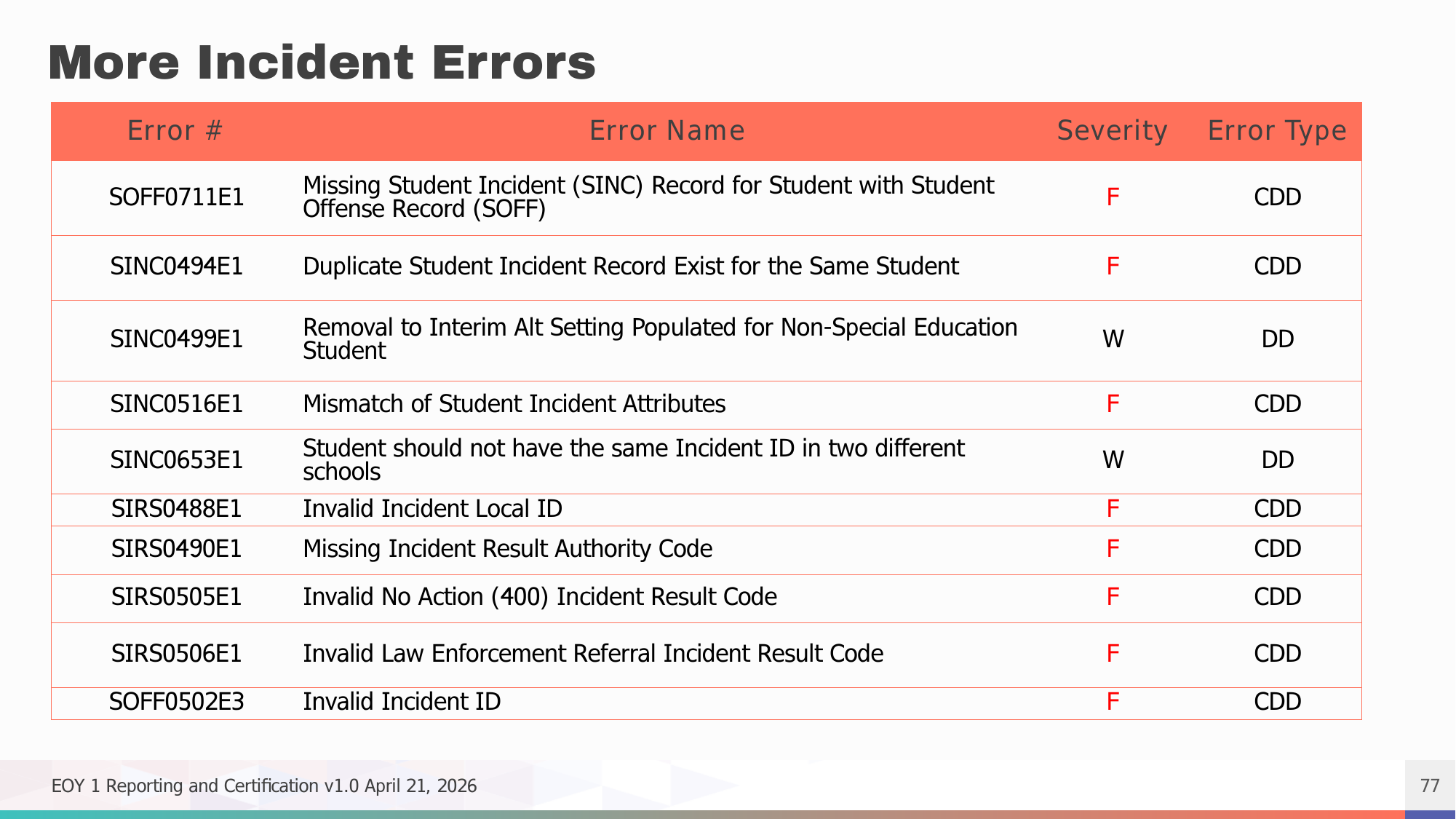

# More Incident Errors
| Error # | Error Name | Severity | Error Type |
| --- | --- | --- | --- |
| SOFF0711E1 | Missing Student Incident (SINC) Record for Student with Student Offense Record (SOFF) | F | CDD |
| SINC0494E1 | Duplicate Student Incident Record Exist for the Same Student | F | CDD |
| SINC0499E1 | Removal to Interim Alt Setting Populated for Non-Special Education Student | W | DD |
| SINC0516E1 | Mismatch of Student Incident Attributes | F | CDD |
| SINC0653E1 | Student should not have the same Incident ID in two different schools | W | DD |
| SIRS0488E1 | Invalid Incident Local ID | F | CDD |
| SIRS0490E1 | Missing Incident Result Authority Code | F | CDD |
| SIRS0505E1 | Invalid No Action (400) Incident Result Code | F | CDD |
| SIRS0506E1 | Invalid Law Enforcement Referral Incident Result Code | F | CDD |
| SOFF0502E3 | Invalid Incident ID | F | CDD |
EOY 1 Reporting and Certification v1.0 April 21, 2026
77